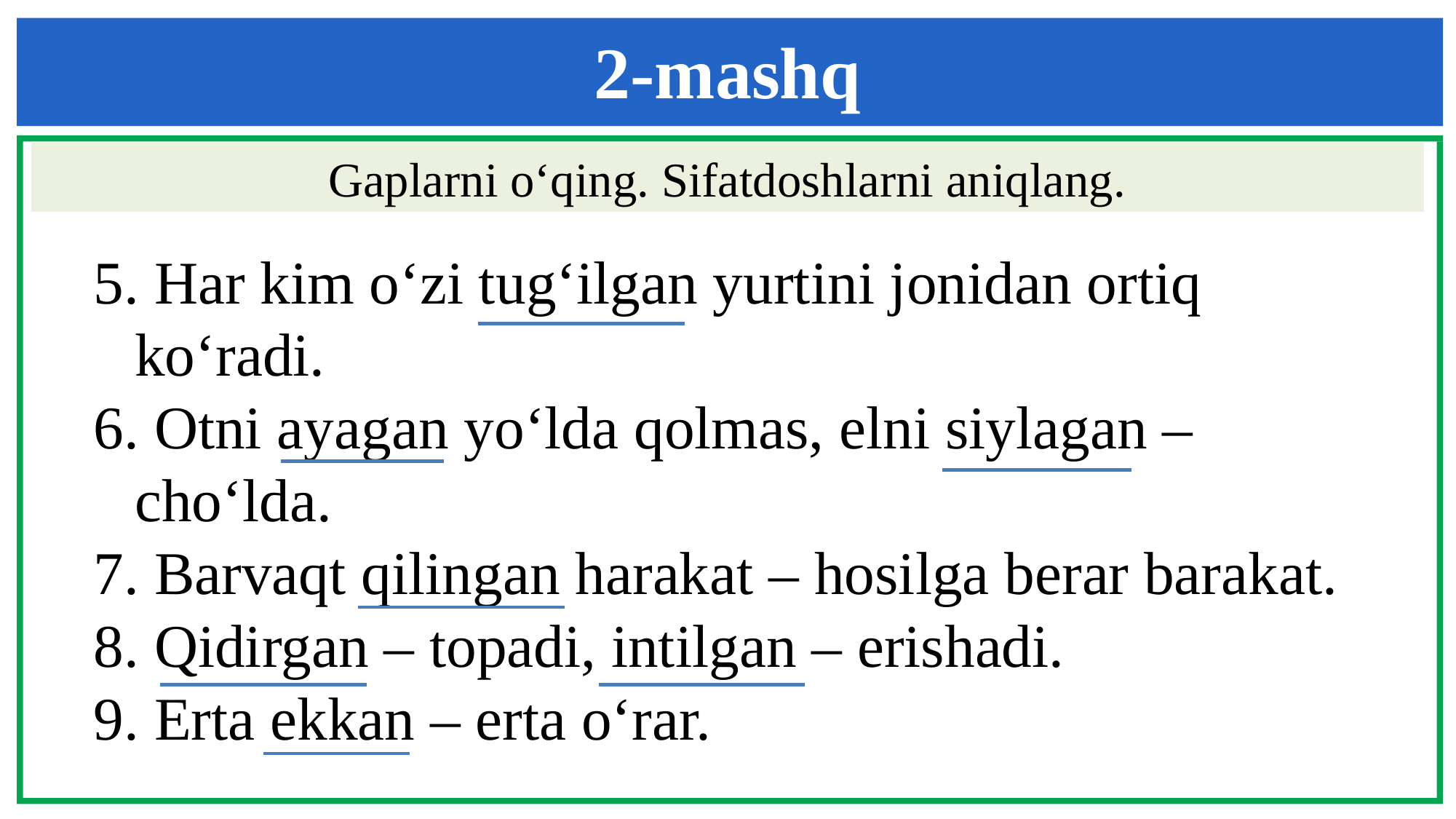

2-mashq
Gaplarni o‘qing. Sifatdoshlarni aniqlang.
5. Har kim o‘zi tug‘ilgan yurtini jonidan ortiq ko‘radi.
6. Otni ayagan yo‘lda qolmas, elni siylagan – cho‘lda.
7. Barvaqt qilingan harakat – hosilga berar barakat.
8. Qidirgan – topadi, intilgan – erishadi.
9. Erta ekkan – erta o‘rar.